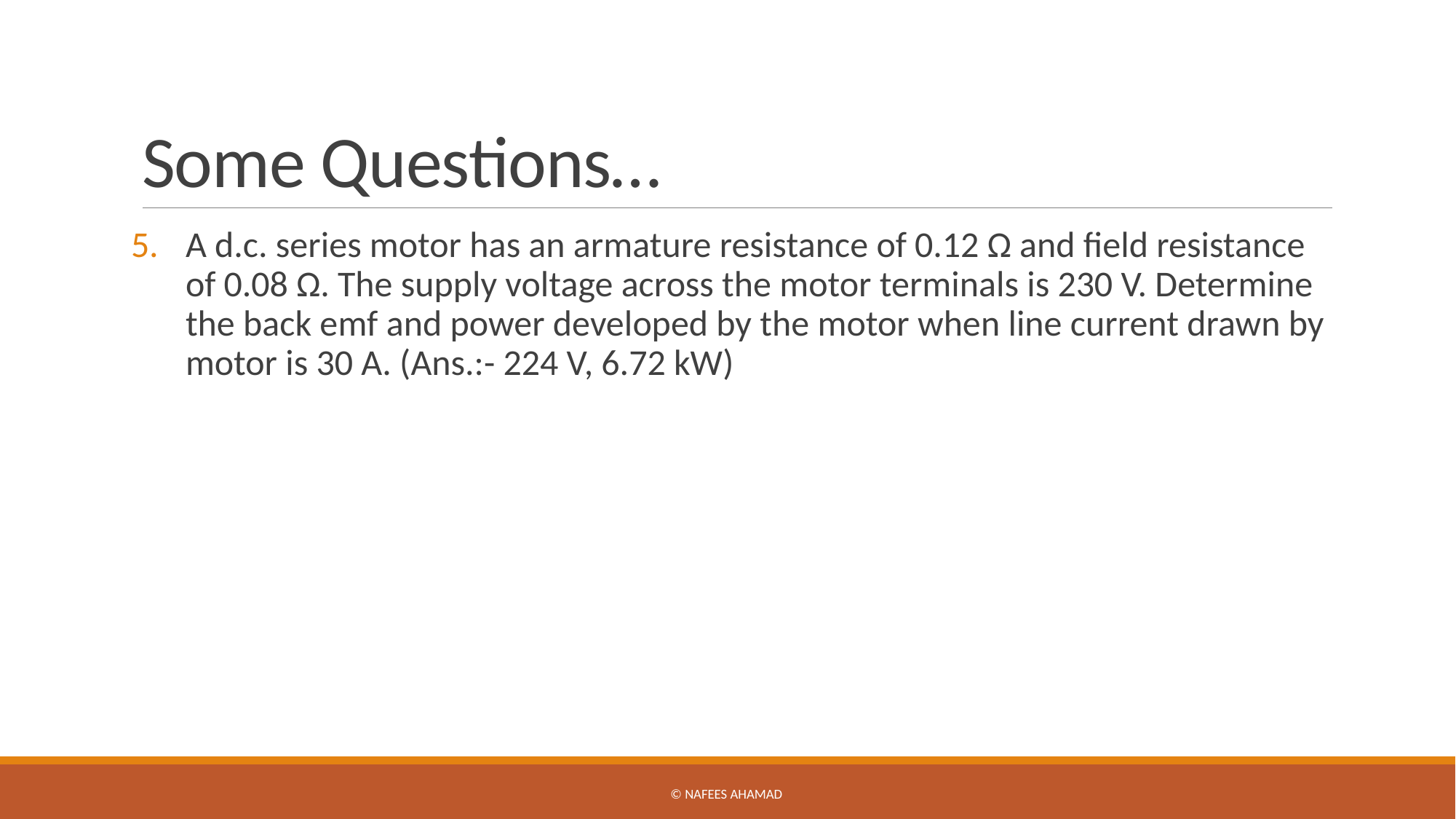

# Some Questions…
A d.c. series motor has an armature resistance of 0.12 Ω and field resistance of 0.08 Ω. The supply voltage across the motor terminals is 230 V. Determine the back emf and power developed by the motor when line current drawn by motor is 30 A. (Ans.:- 224 V, 6.72 kW)
© Nafees Ahamad